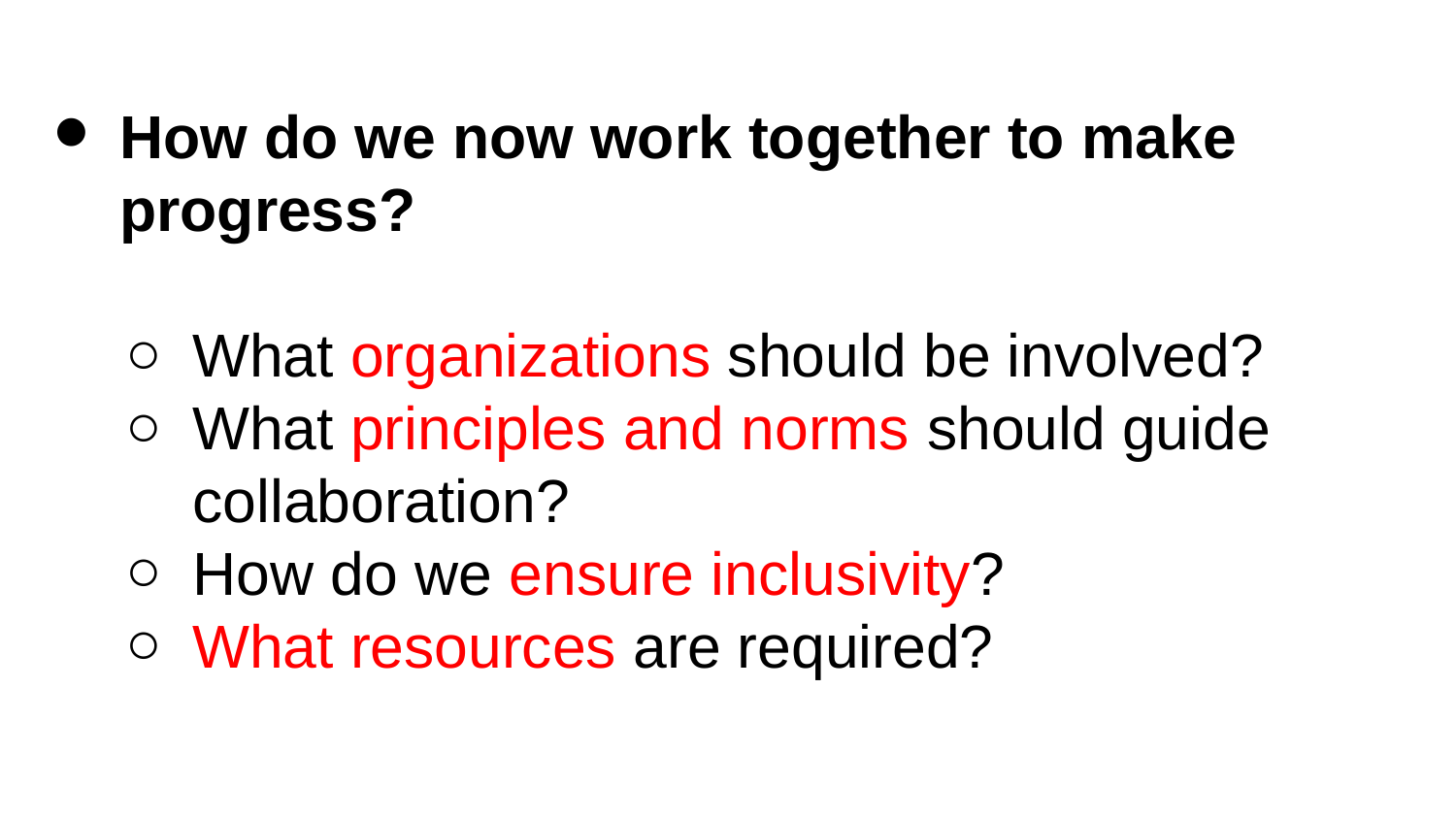

How do we now work together to make progress?

What organizations should be involved?
What principles and norms should guide collaboration?
How do we ensure inclusivity?
What resources are required?